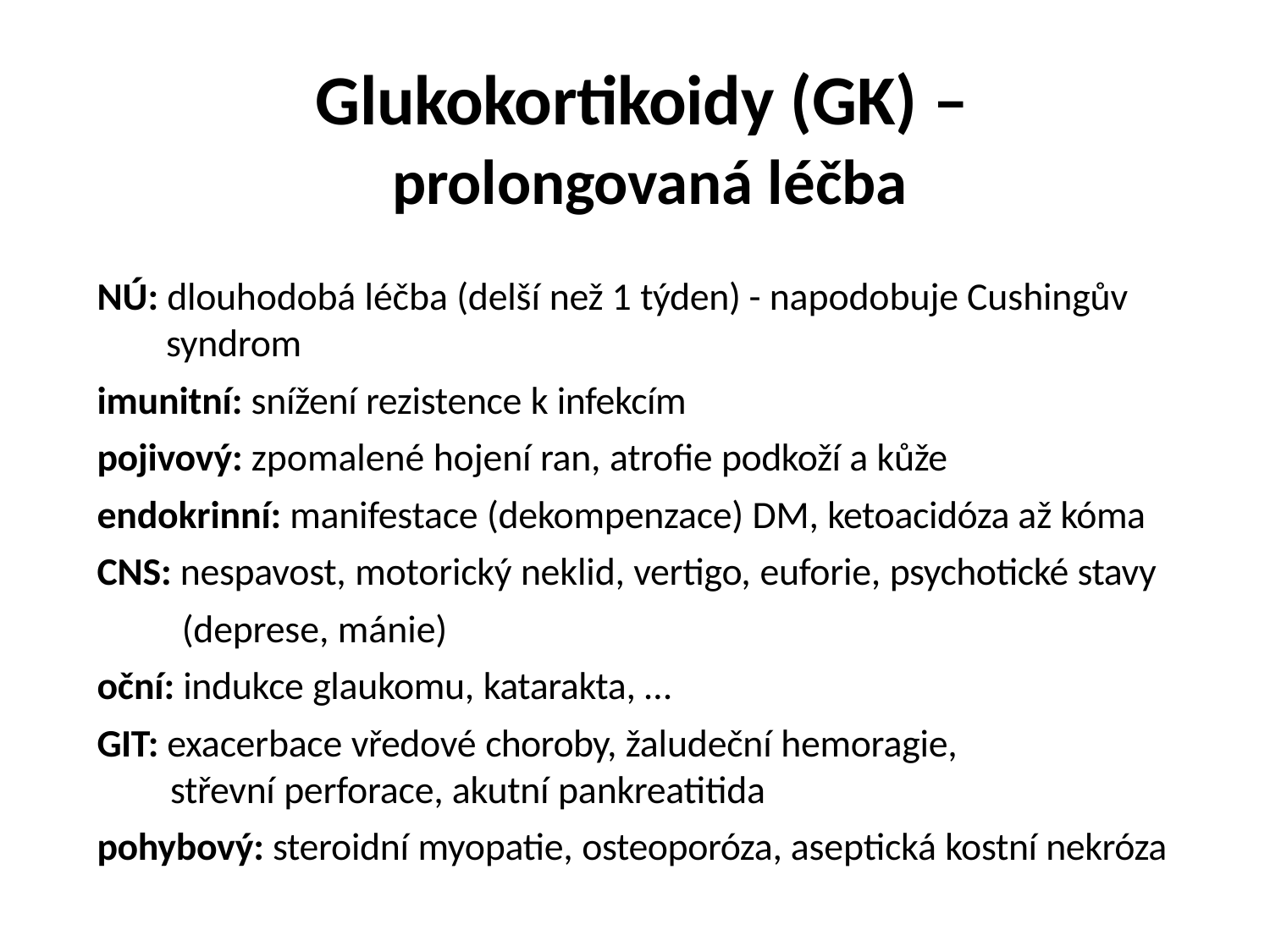

Glukokortikoidy (GK) –
prolongovaná léčba

NÚ: dlouhodobá léčba (delší než 1 týden) - napodobuje Cushingův
          syndrom
imunitní: snížení rezistence k infekcím
pojivový: zpomalené hojení ran, atrofie podkoží a kůže
endokrinní: manifestace (dekompenzace) DM, ketoacidóza až kóma
CNS: nespavost, motorický neklid, vertigo, euforie, psychotické stavy
           (deprese, mánie)
oční: indukce glaukomu, katarakta, …
GIT: exacerbace vředové choroby, žaludeční hemoragie,
   střevní perforace, akutní pankreatitida
pohybový: steroidní myopatie, osteoporóza, aseptická kostní nekróza